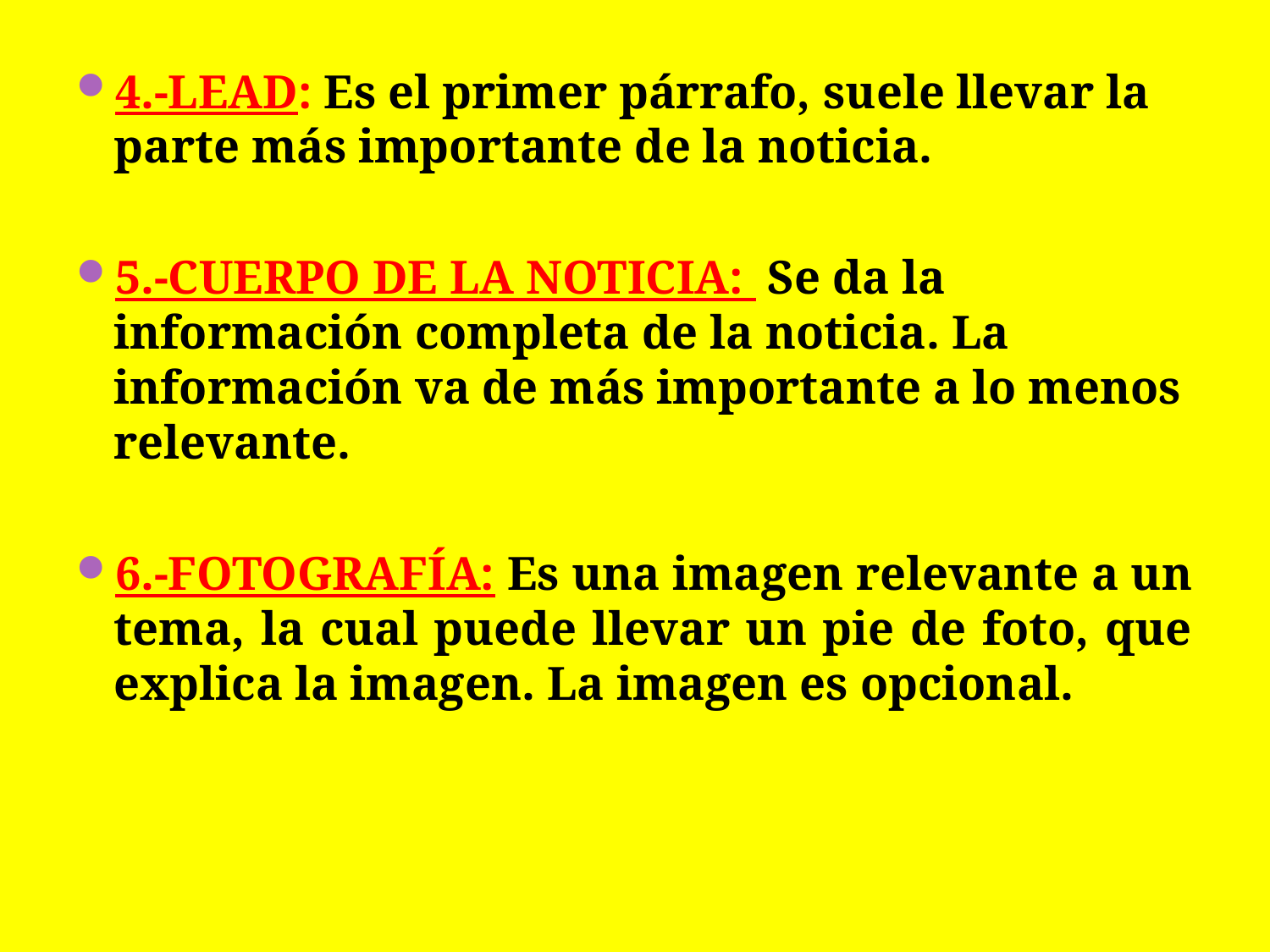

4.-LEAD: Es el primer párrafo, suele llevar la parte más importante de la noticia.

5.-CUERPO DE LA NOTICIA:  Se da la información completa de la noticia. La información va de más importante a lo menos relevante.

6.-FOTOGRAFÍA: Es una imagen relevante a un tema, la cual puede llevar un pie de foto, que explica la imagen. La imagen es opcional.